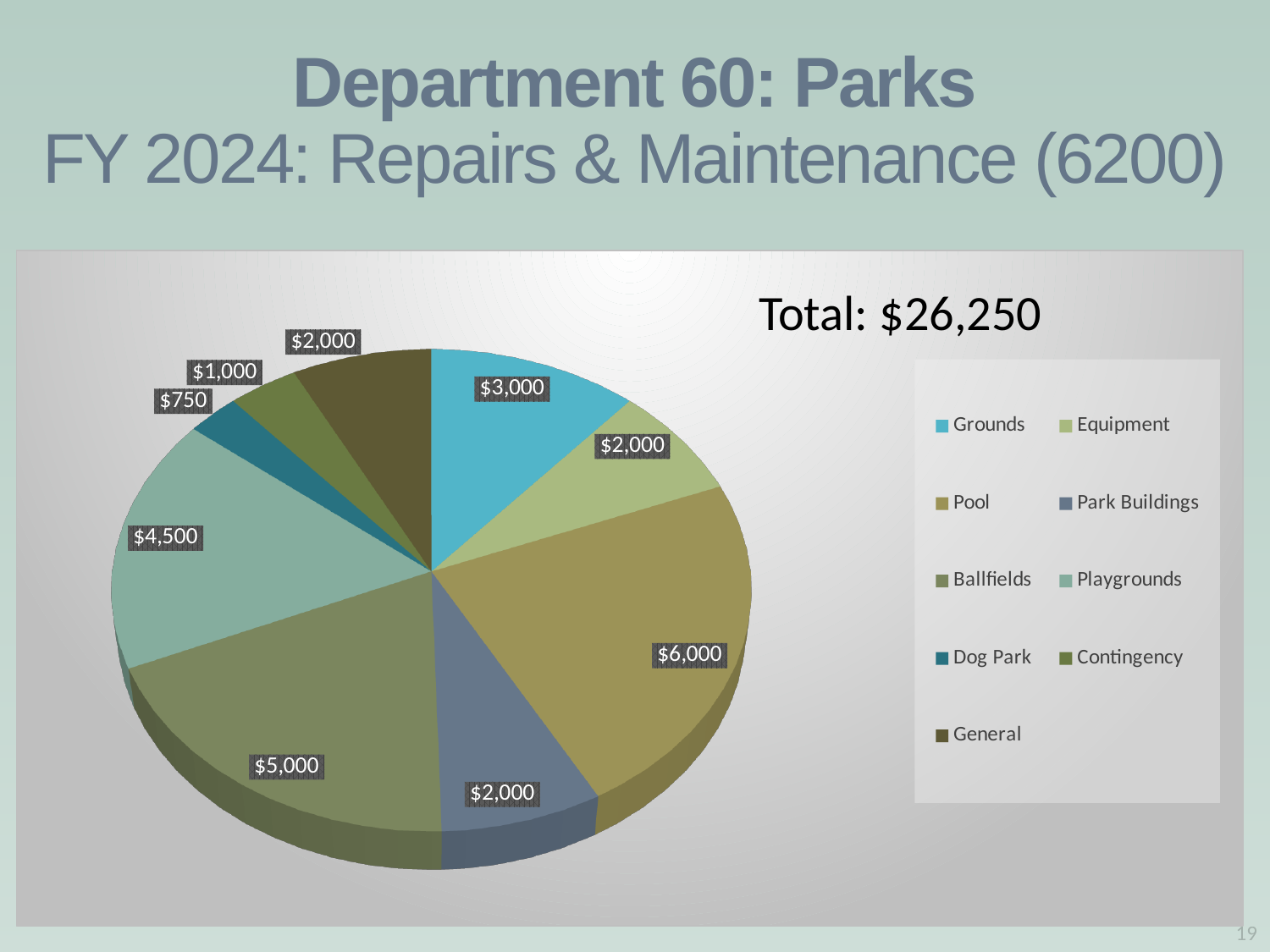

# Department 60: Parks FY 2024: Repairs & Maintenance (6200)

[unsupported chart]

Total: $26,250
19